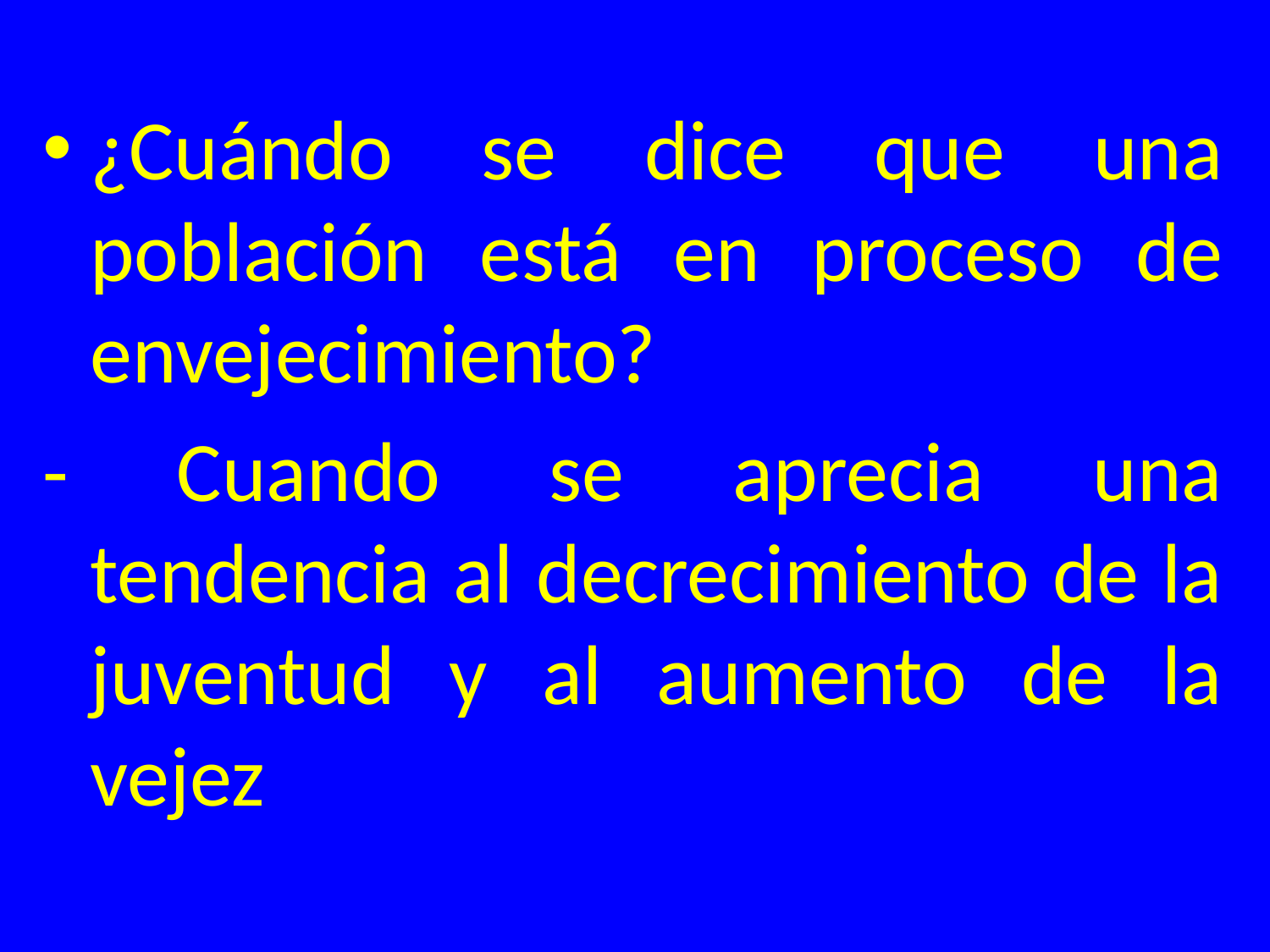

¿Cuándo se dice que una población está en proceso de envejecimiento?
- Cuando se aprecia una tendencia al decrecimiento de la juventud y al aumento de la vejez